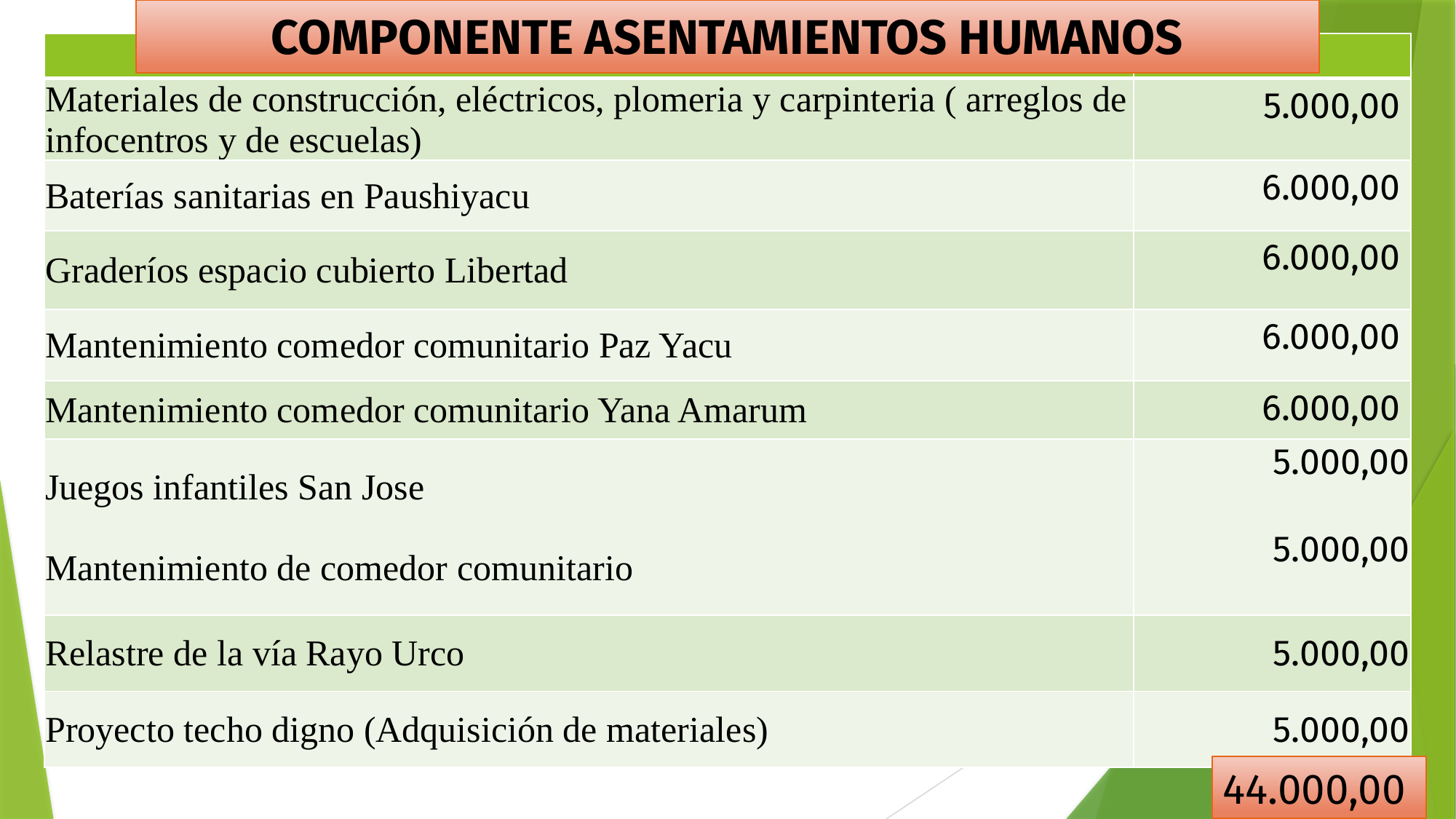

# COMPONENTE ASENTAMIENTOS HUMANOS
| PROYECTOS | VALOR |
| --- | --- |
| Materiales de construcción, eléctricos, plomeria y carpinteria ( arreglos de infocentros y de escuelas) | 5.000,00 |
| Baterías sanitarias en Paushiyacu | 6.000,00 |
| Graderíos espacio cubierto Libertad | 6.000,00 |
| Mantenimiento comedor comunitario Paz Yacu | 6.000,00 |
| Mantenimiento comedor comunitario Yana Amarum | 6.000,00 |
| Juegos infantiles San Jose Mantenimiento de comedor comunitario | 5.000,00 5.000,00 |
| Relastre de la vía Rayo Urco | 5.000,00 |
| Proyecto techo digno (Adquisición de materiales) | 5.000,00 |
44.000,00